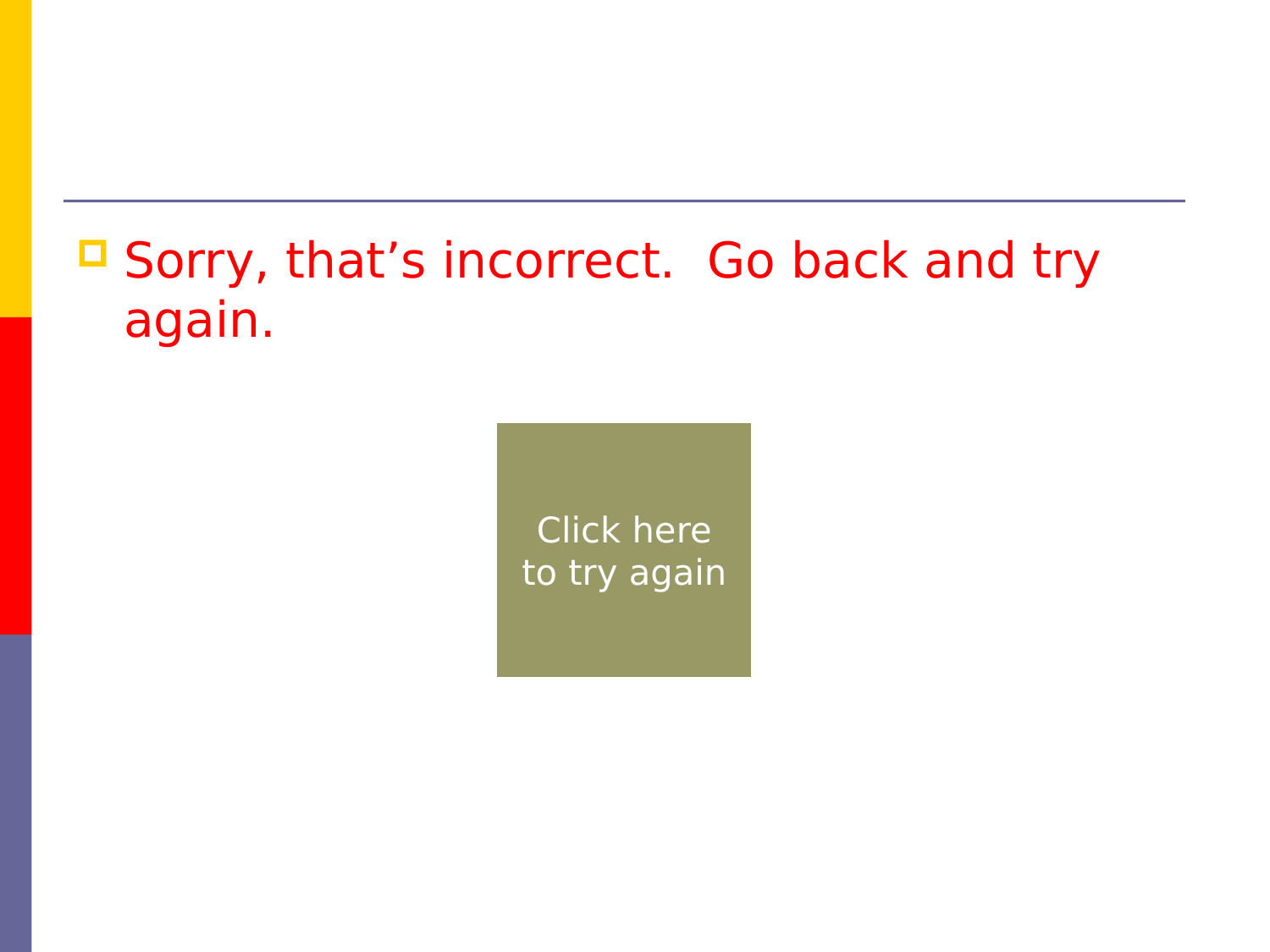

#
Sorry, that’s incorrect.  Go back and try again.
Click here
to try again